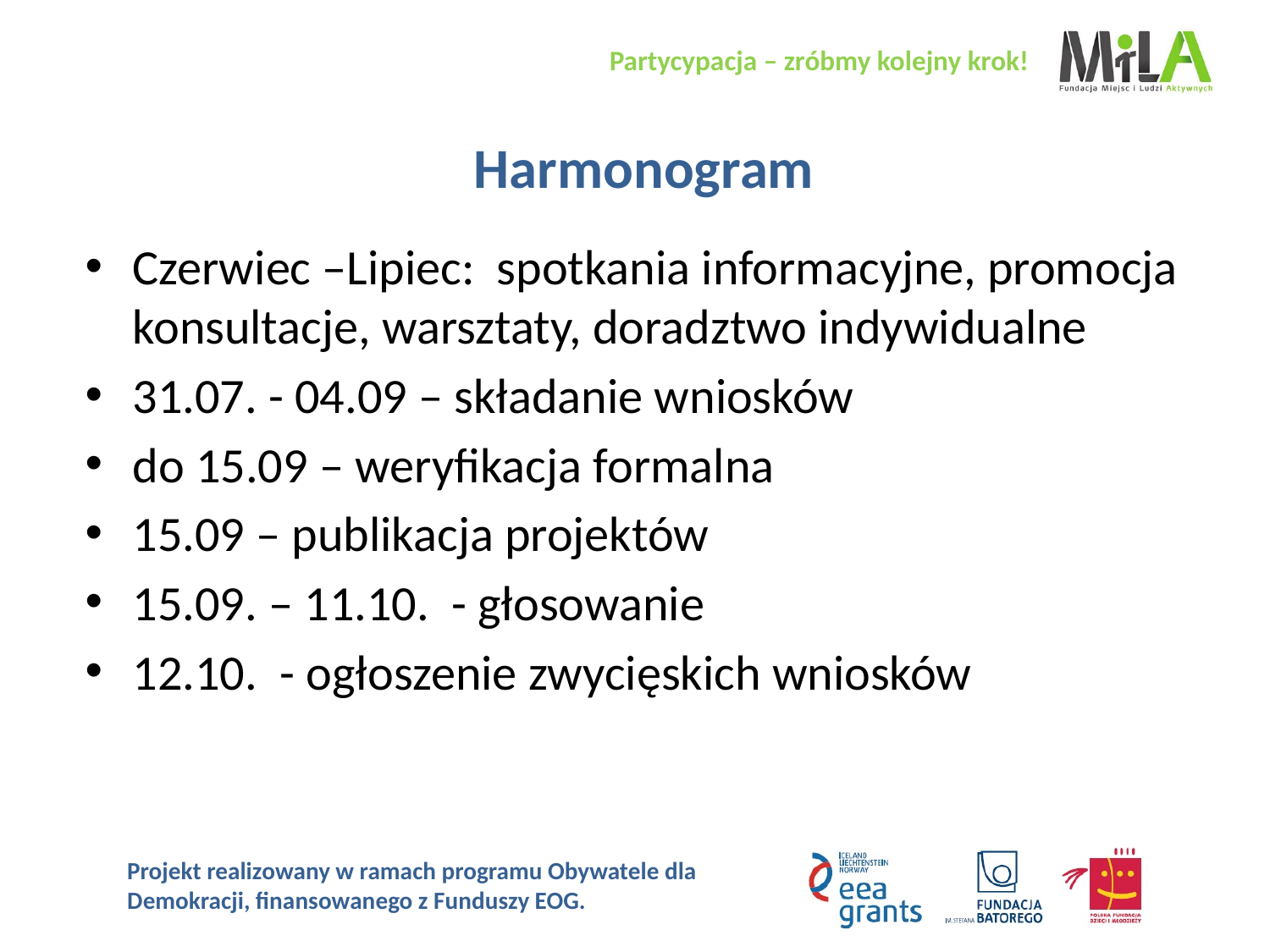

# Harmonogram
Czerwiec –Lipiec:  spotkania informacyjne, promocja konsultacje, warsztaty, doradztwo indywidualne
31.07. - 04.09 – składanie wniosków
do 15.09 – weryfikacja formalna
15.09 – publikacja projektów
15.09. – 11.10.  - głosowanie
12.10.  - ogłoszenie zwycięskich wniosków